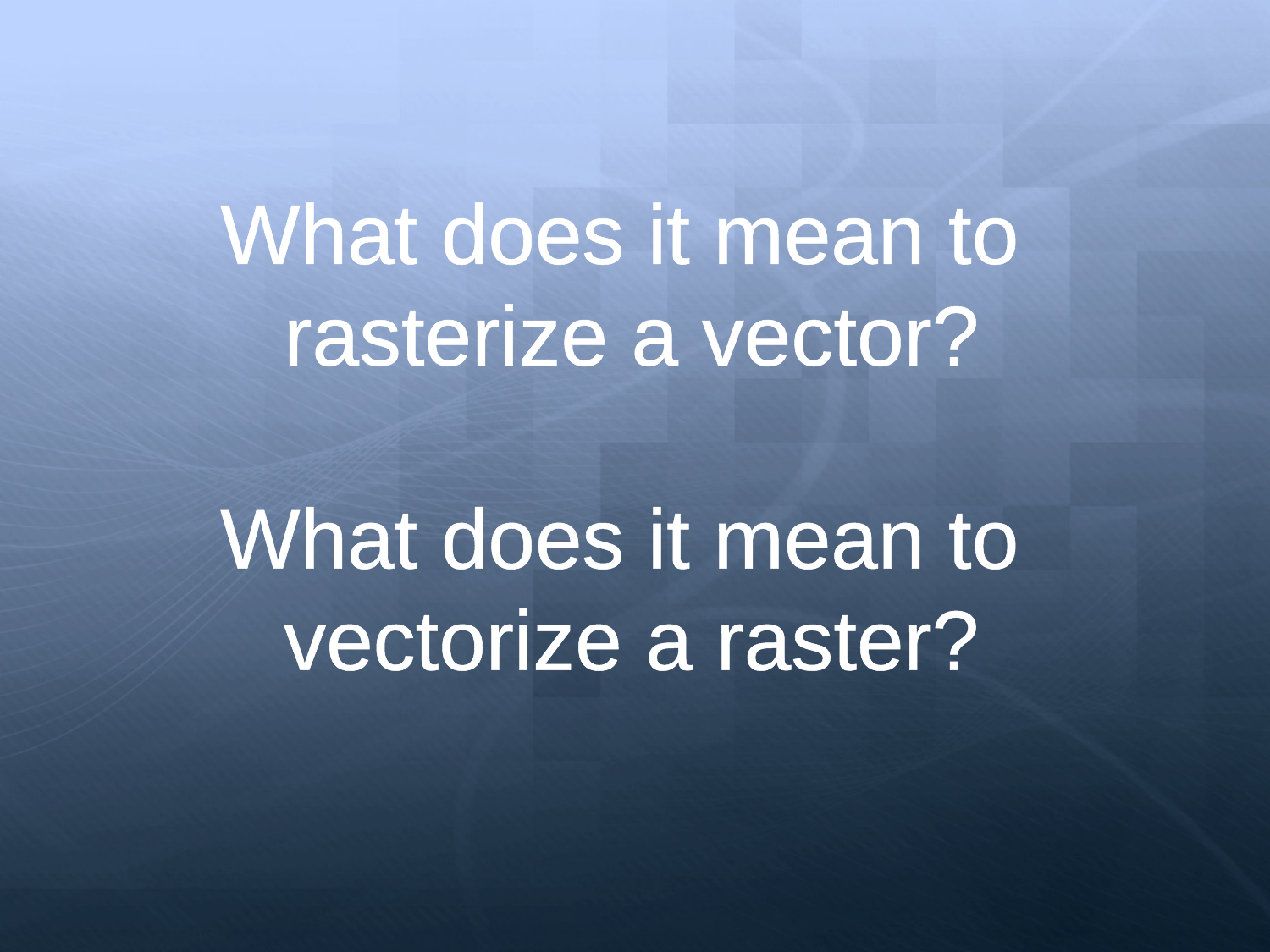

What does it mean to
rasterize a vector?
What does it mean to
vectorize a raster?